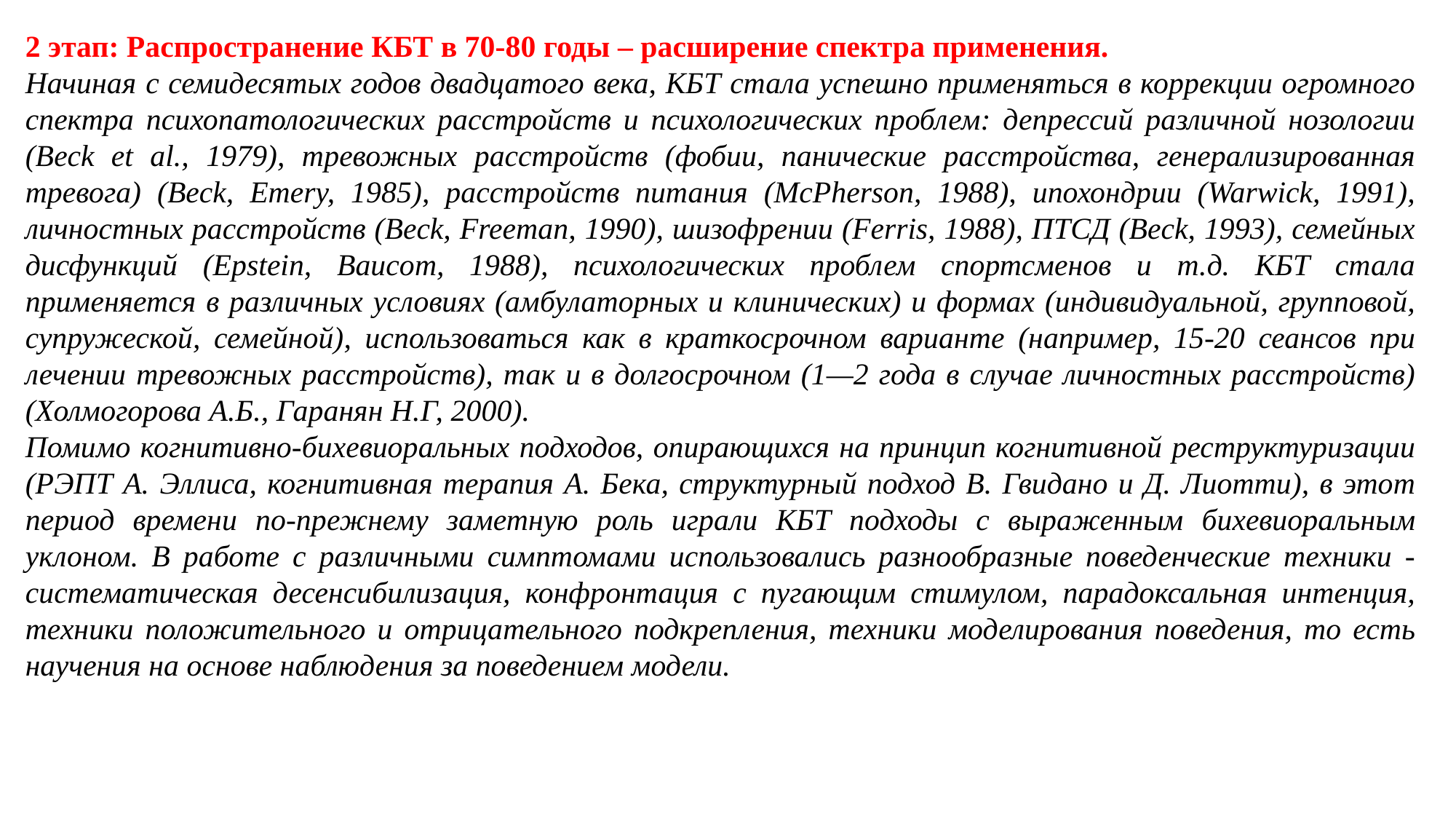

2 этап: Распространение КБТ в 70-80 годы – расширение спектра применения.
Начиная с семидесятых годов двадцатого века, КБТ стала успешно применяться в коррекции огромного спектра психопатологических расстройств и психологических проблем: депрессий различной нозологии (Beck et al., 1979), тревожных расстройств (фобии, панические расстройства, генерализированная тревога) (Beck, Emery, 1985), расстройств питания (McPherson, 1988), ипохондрии (Warwick, 1991), личностных расстройств (Beck, Freeman, 1990), шизофрении (Ferris, 1988), ПТСД (Beck, 1993), семейных дисфункций (Epstein, Baucom, 1988), психологических проблем спортсменов и т.д. КБТ стала применяется в различных условиях (амбулаторных и клинических) и формах (индивидуальной, групповой, супружеской, семейной), использоваться как в краткосрочном варианте (например, 15-20 сеансов при лечении тревожных расстройств), так и в долгосрочном (1—2 года в случае личностных расстройств) (Холмогорова А.Б., Гаранян Н.Г, 2000).
Помимо когнитивно-бихевиоральных подходов, опирающихся на принцип когнитивной реструктуризации (РЭПТ А. Эллиса, когнитивная терапия А. Бека, структурный подход В. Гвидано и Д. Лиотти), в этот период времени по-прежнему заметную роль играли КБТ подходы с выраженным бихевиоральным уклоном. В работе с различными симптомами использовались разнообразные поведенческие техники - систематическая десенсибилизация, конфронтация с пугающим стимулом, парадоксальная интенция, техники положительного и отрицательного подкрепления, техники моделирования поведения, то есть научения на основе наблюдения за поведением модели.